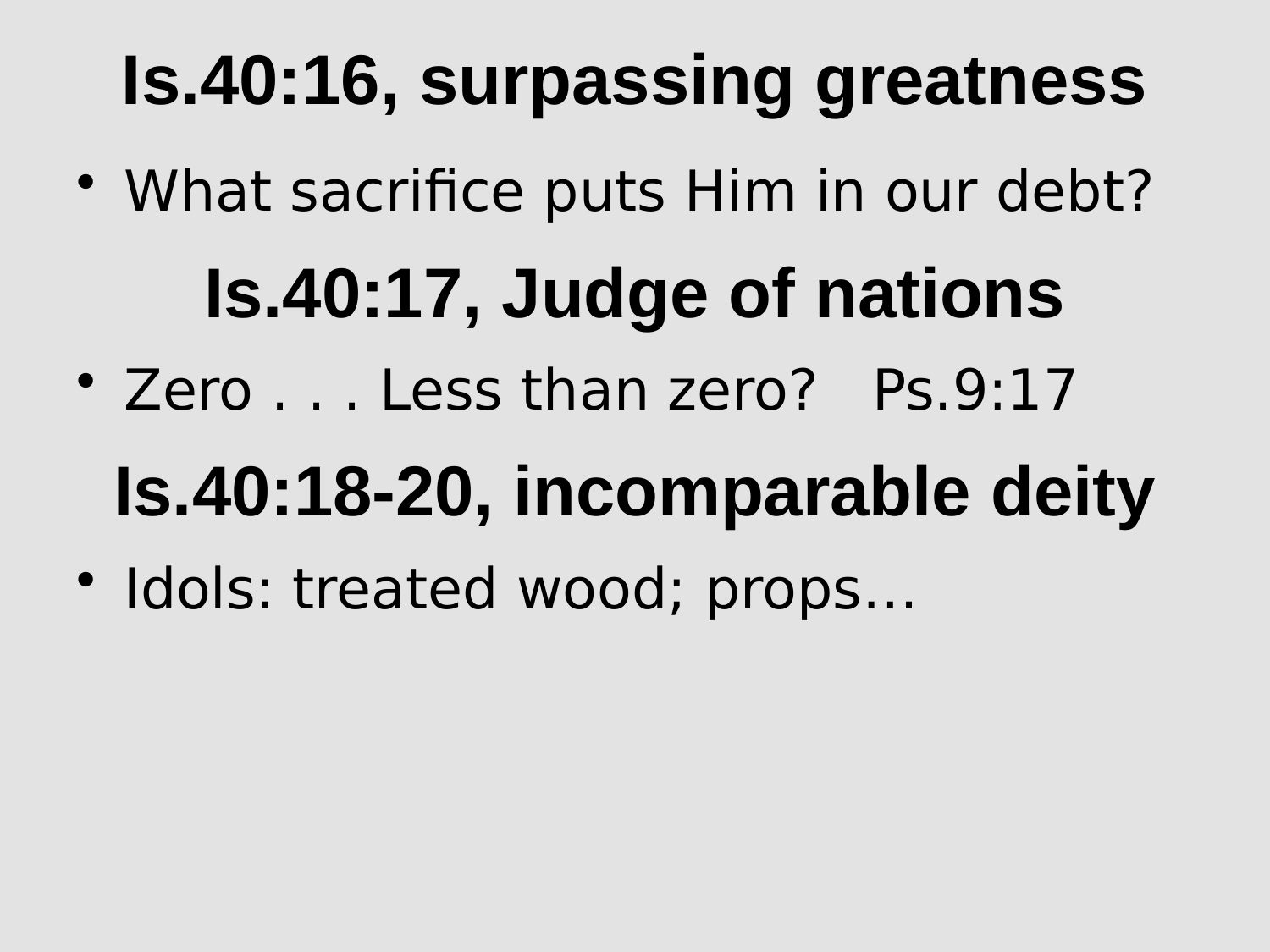

# Is.40:16, surpassing greatness
What sacrifice puts Him in our debt?
Is.40:17, Judge of nations
Zero . . . Less than zero?   Ps.9:17
Is.40:18-20, incomparable deity
Idols: treated wood; props…